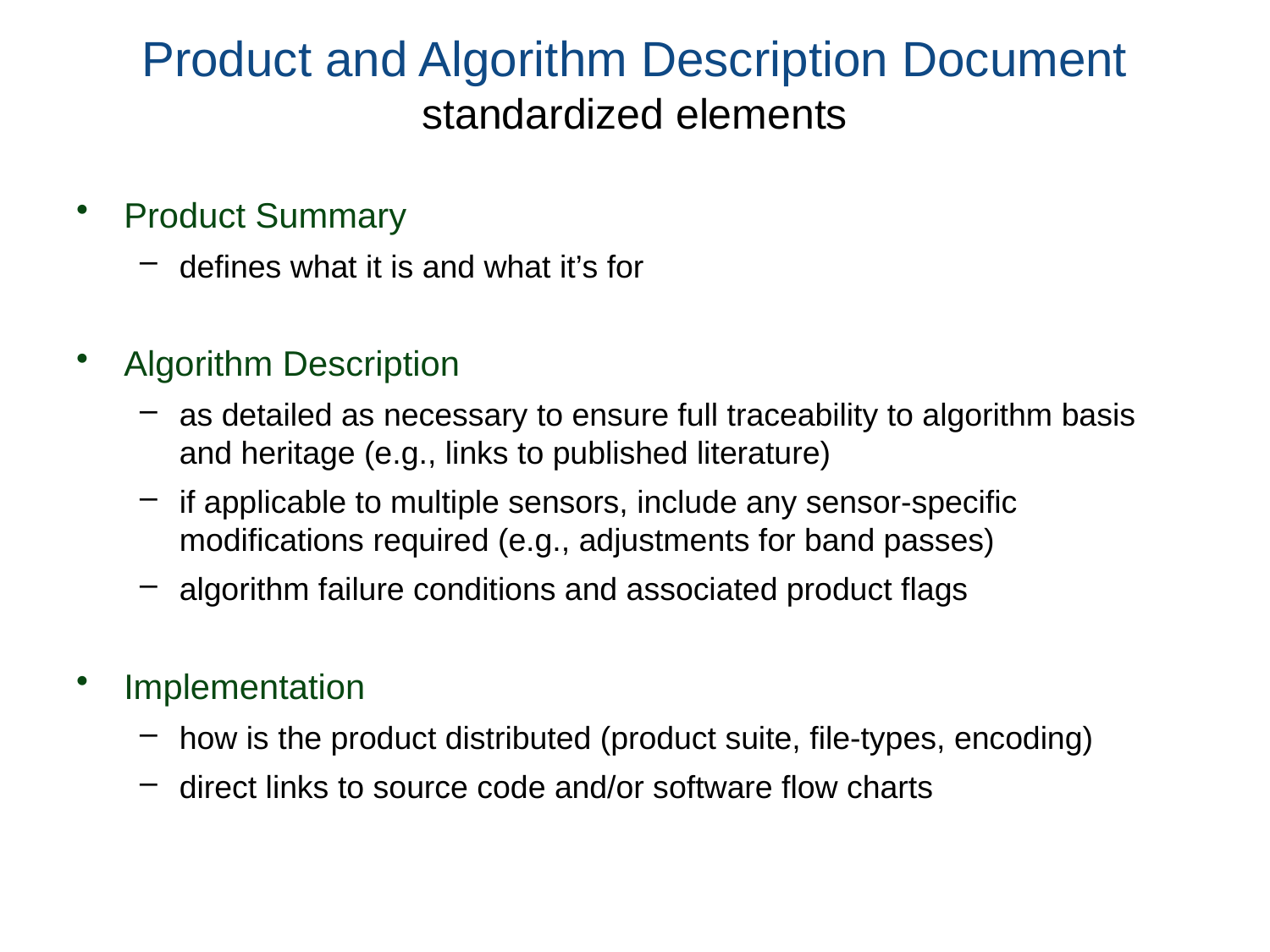

# Product and Algorithm Description Document standardized elements
Product Summary
defines what it is and what it’s for

Algorithm Description
as detailed as necessary to ensure full traceability to algorithm basis and heritage (e.g., links to published literature)
if applicable to multiple sensors, include any sensor-specific modifications required (e.g., adjustments for band passes)
algorithm failure conditions and associated product flags

Implementation
how is the product distributed (product suite, file-types, encoding)
direct links to source code and/or software flow charts